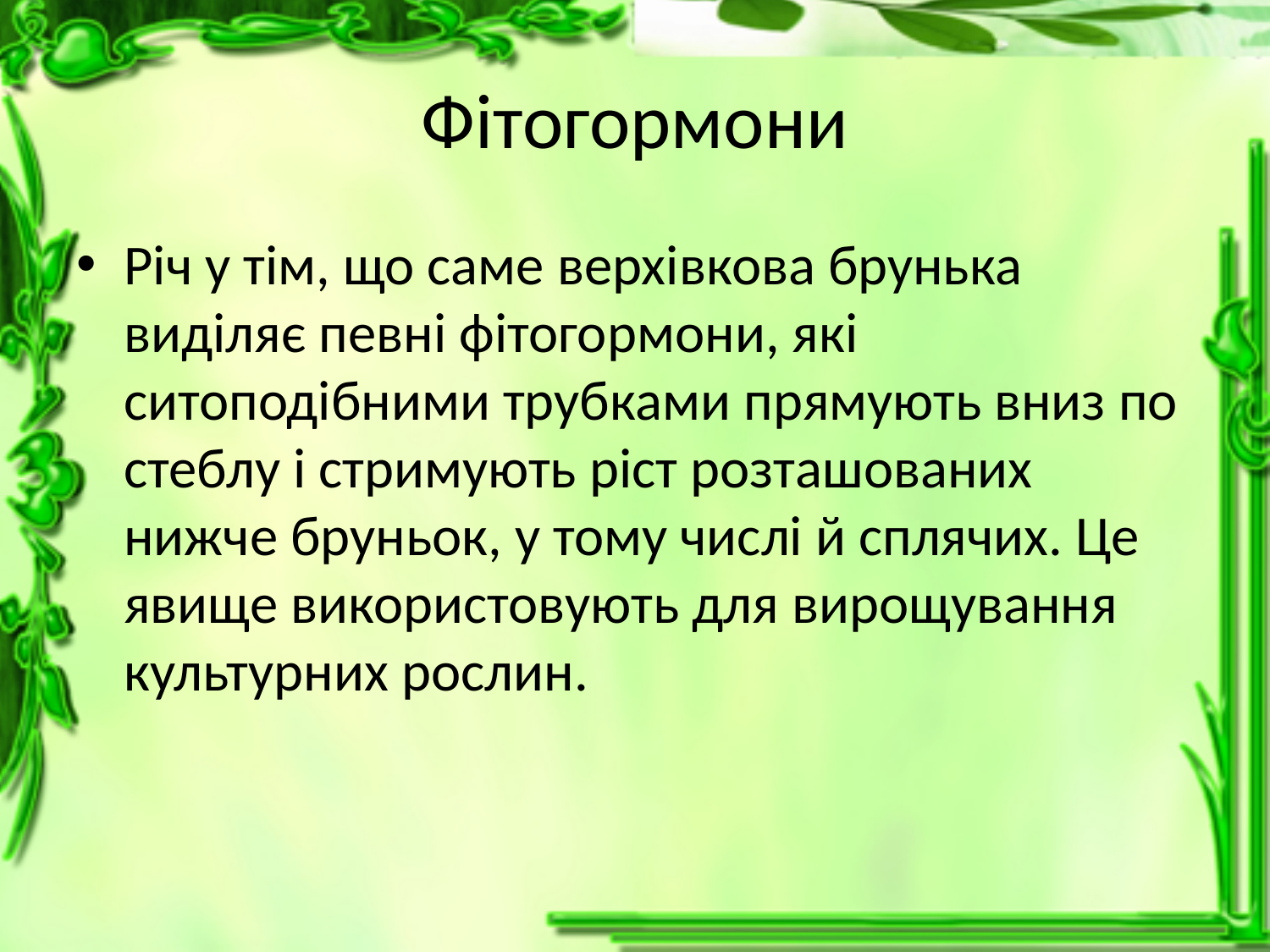

# Фітогормони
Річ у тім, що саме верхівкова брунька виділяє певні фітогормони, які ситоподібними трубками прямують вниз по стеблу і стримують ріст розташованих нижче бруньок, у тому числі й сплячих. Це явище використовують для вирощування культурних рослин.